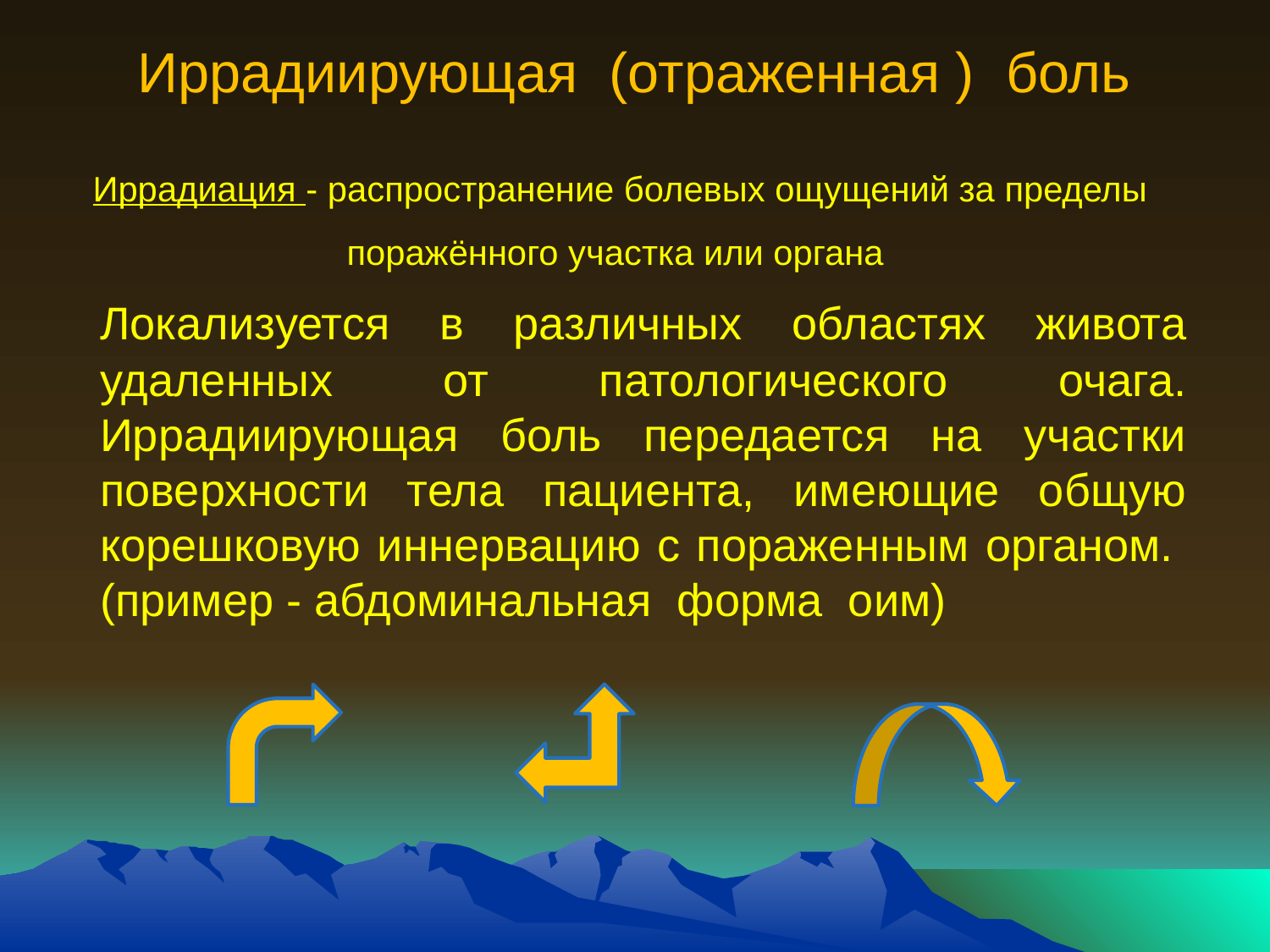

# Иррадиирующая  (отраженная )  боль
Иррадиация - распространение болевых ощущений за пределы поражённого участка или органа
	Локализуется в различных областях живота удаленных от патологического очага. Иррадиирующая боль передается на участки поверхности тела пациента, имеющие общую корешковую иннервацию с пораженным органом.  (пример - абдоминальная  форма  оим)